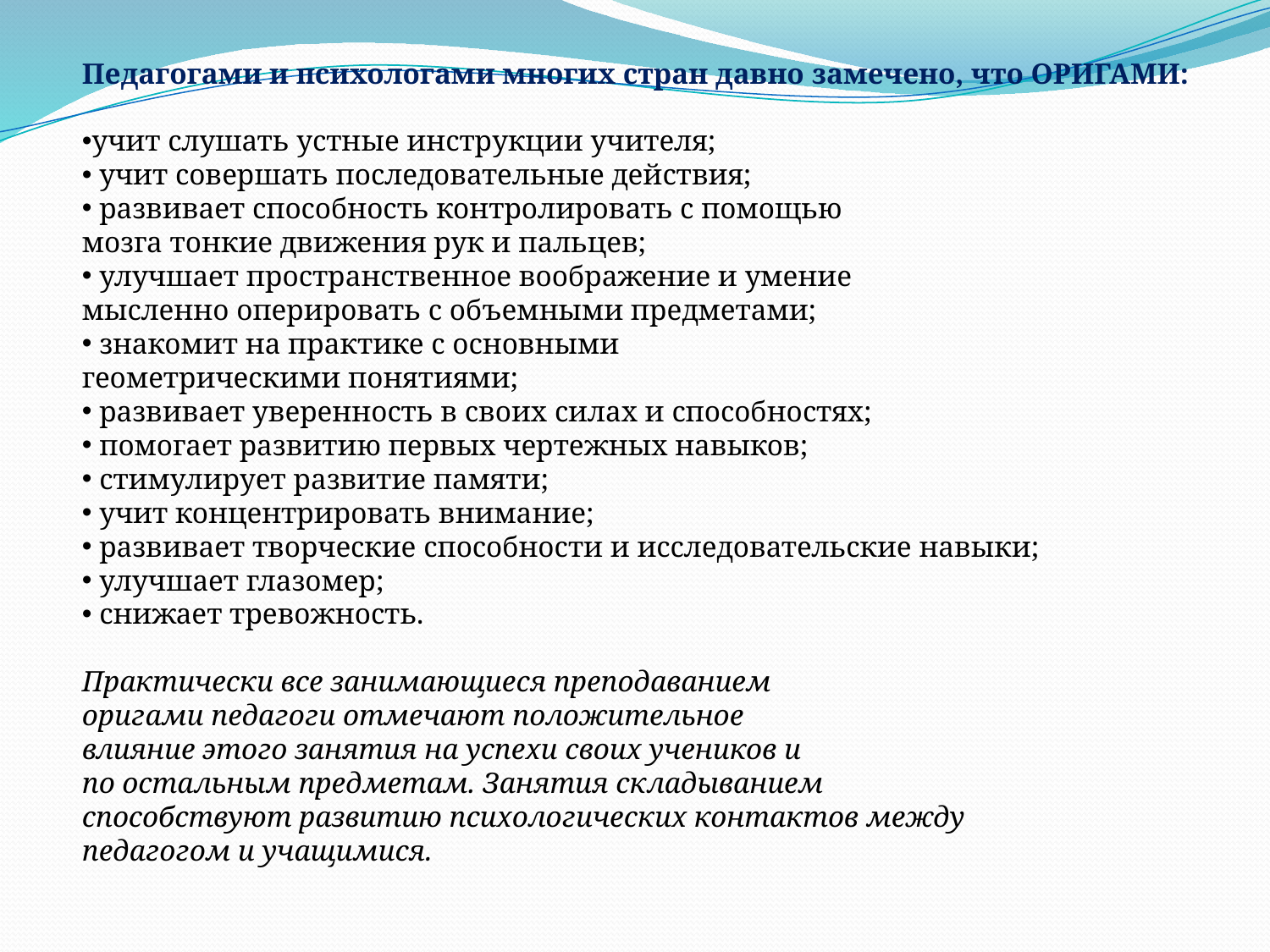

Педагогами и психологами многих стран давно замечено, что ОРИГАМИ:

учит слушать устные инструкции учителя;
 учит совершать последовательные действия;
 развивает способность контролировать с помощью
мозга тонкие движения рук и пальцев;
 улучшает пространственное воображение и умение
мысленно оперировать с объемными предметами;
 знакомит на практике с основными
геометрическими понятиями;
 развивает уверенность в своих силах и способностях;
 помогает развитию первых чертежных навыков;
 стимулирует развитие памяти;
 учит концентрировать внимание;
 развивает творческие способности и исследовательские навыки;
 улучшает глазомер;
 снижает тревожность.

Практически все занимающиеся преподаванием
оригами педагоги отмечают положительное
влияние этого занятия на успехи своих учеников и
по остальным предметам. Занятия складыванием
способствуют развитию психологических контактов между
педагогом и учащимися.